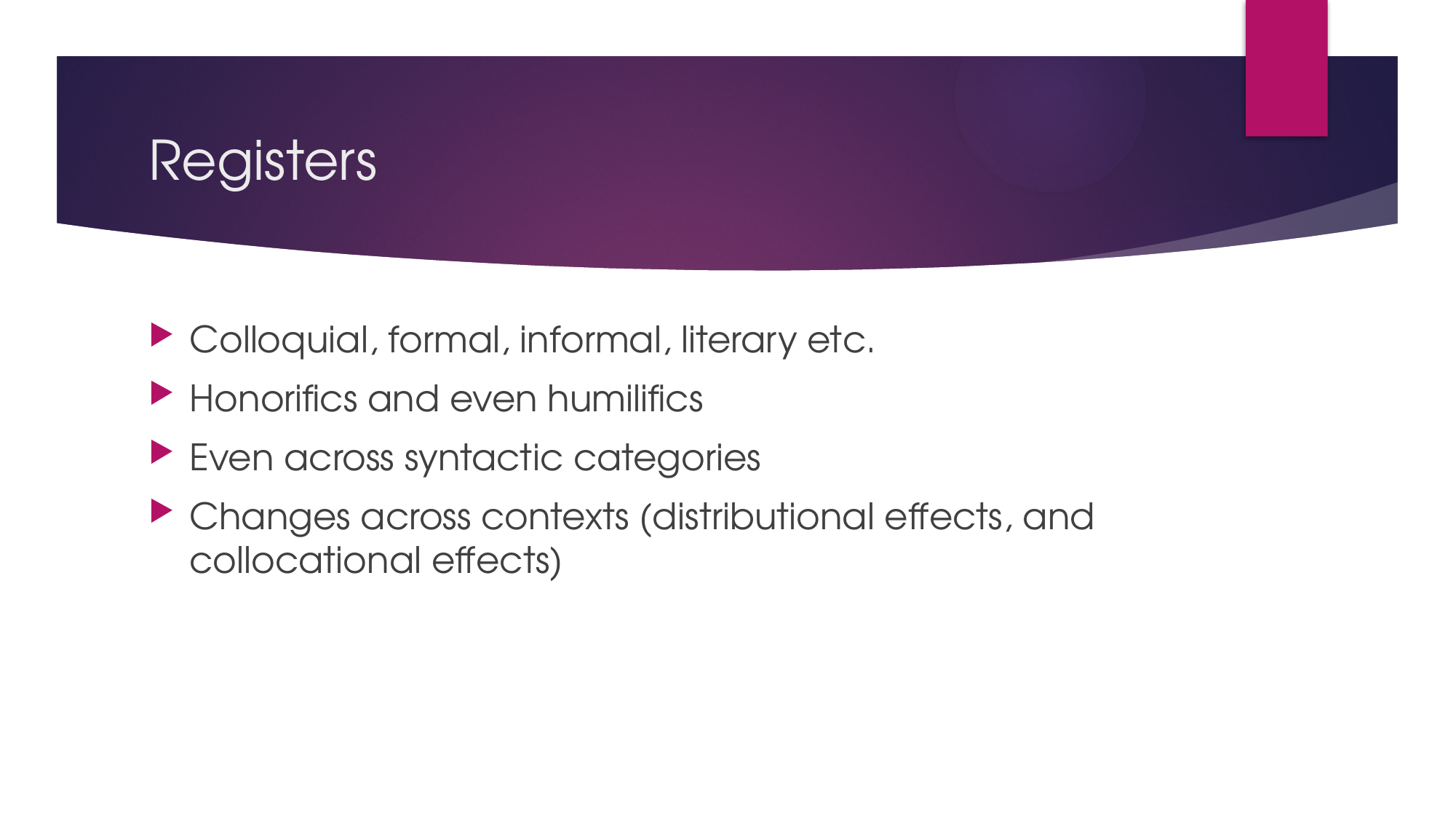

# Registers
Colloquial, formal, informal, literary etc.
Honorifics and even humilifics
Even across syntactic categories
Changes across contexts (distributional effects, and collocational effects)